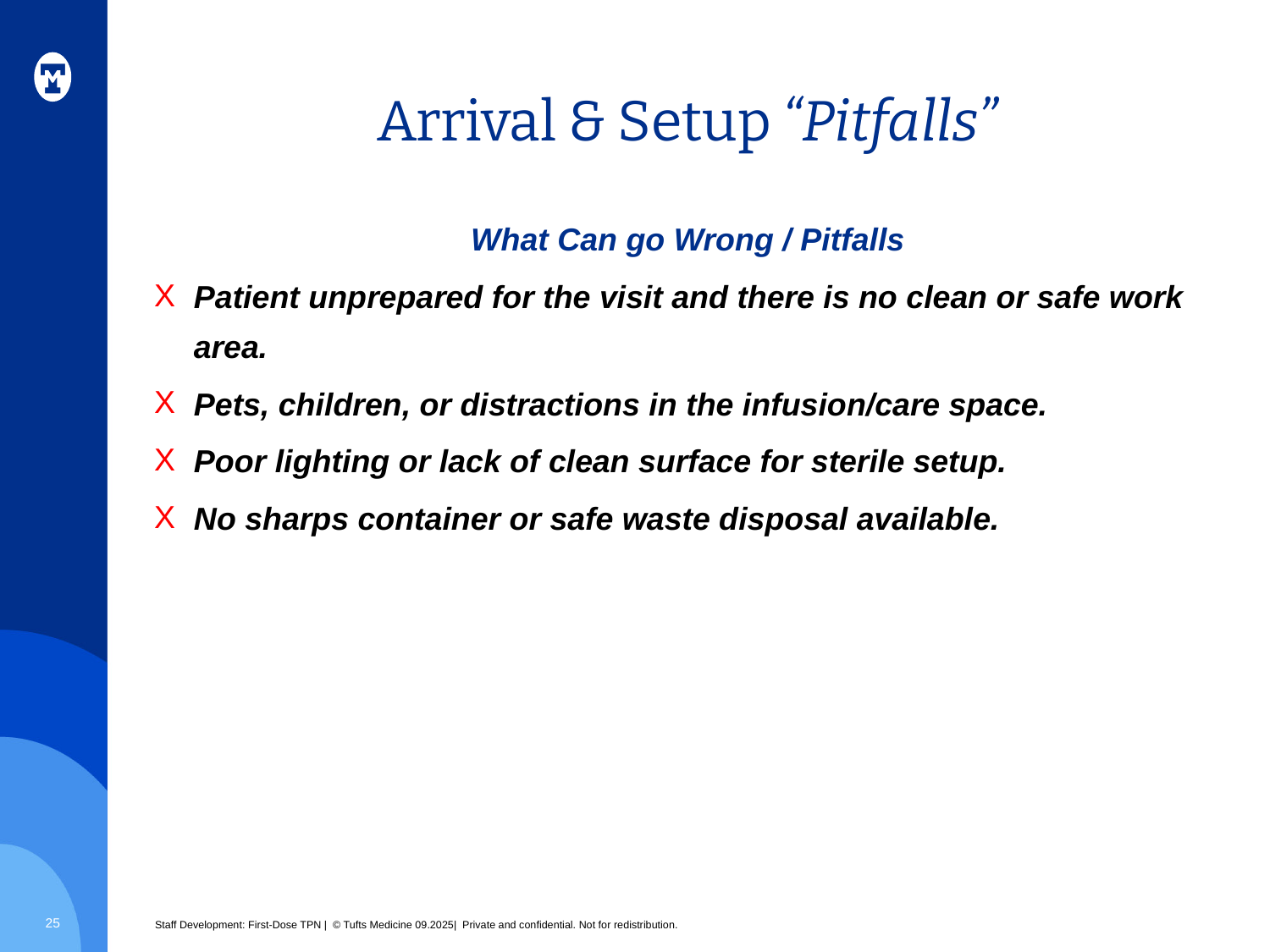

# Arrival & Setup “Pitfalls”
What Can go Wrong / Pitfalls
Patient unprepared for the visit and there is no clean or safe work area.
Pets, children, or distractions in the infusion/care space.
Poor lighting or lack of clean surface for sterile setup.
No sharps container or safe waste disposal available.

25
Staff Development: First-Dose TPN |  © Tufts Medicine 09.2025|  Private and confidential. Not for redistribution.